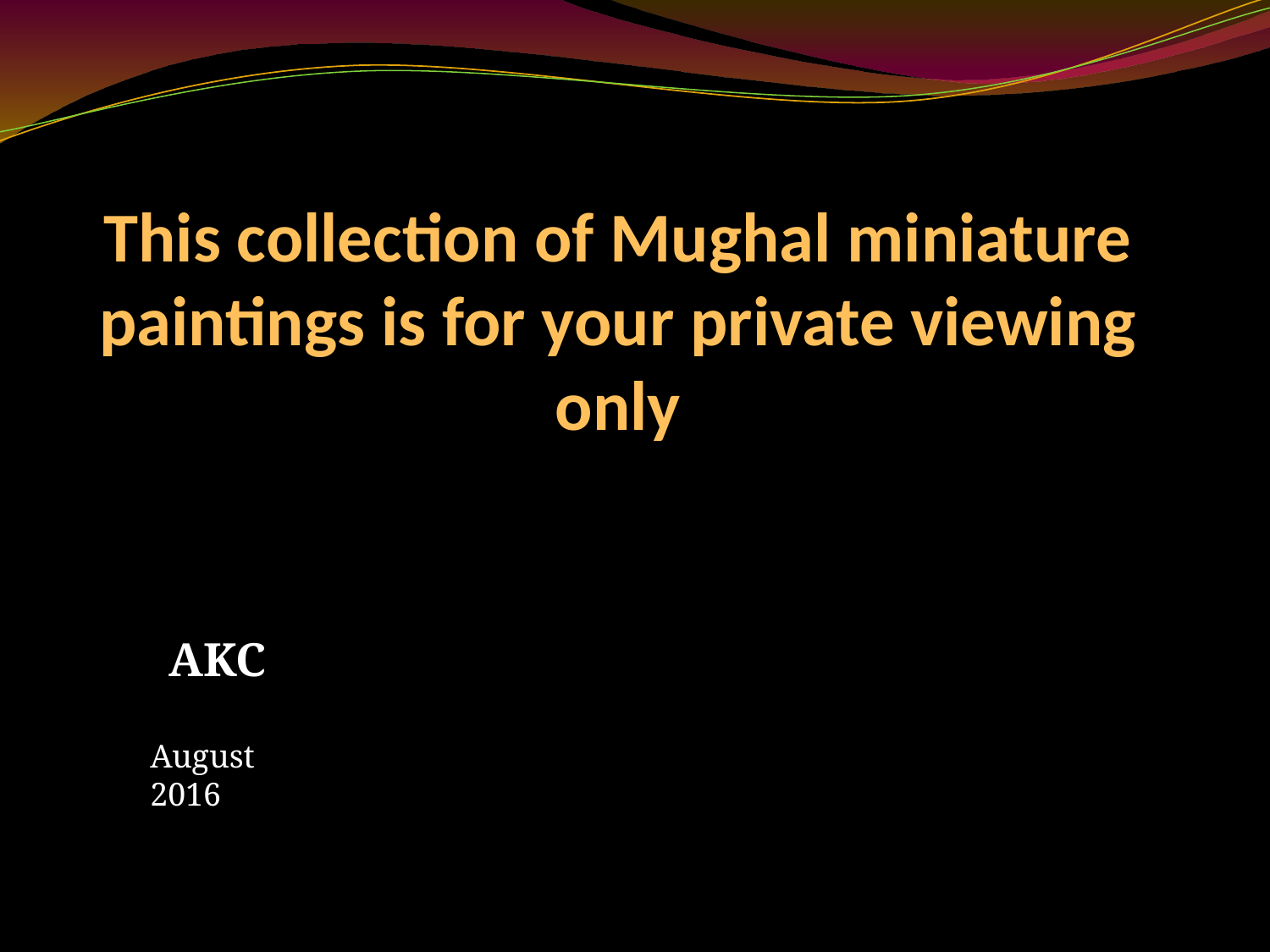

# This collection of Mughal miniature paintings is for your private viewing only
        AKC

August 2016